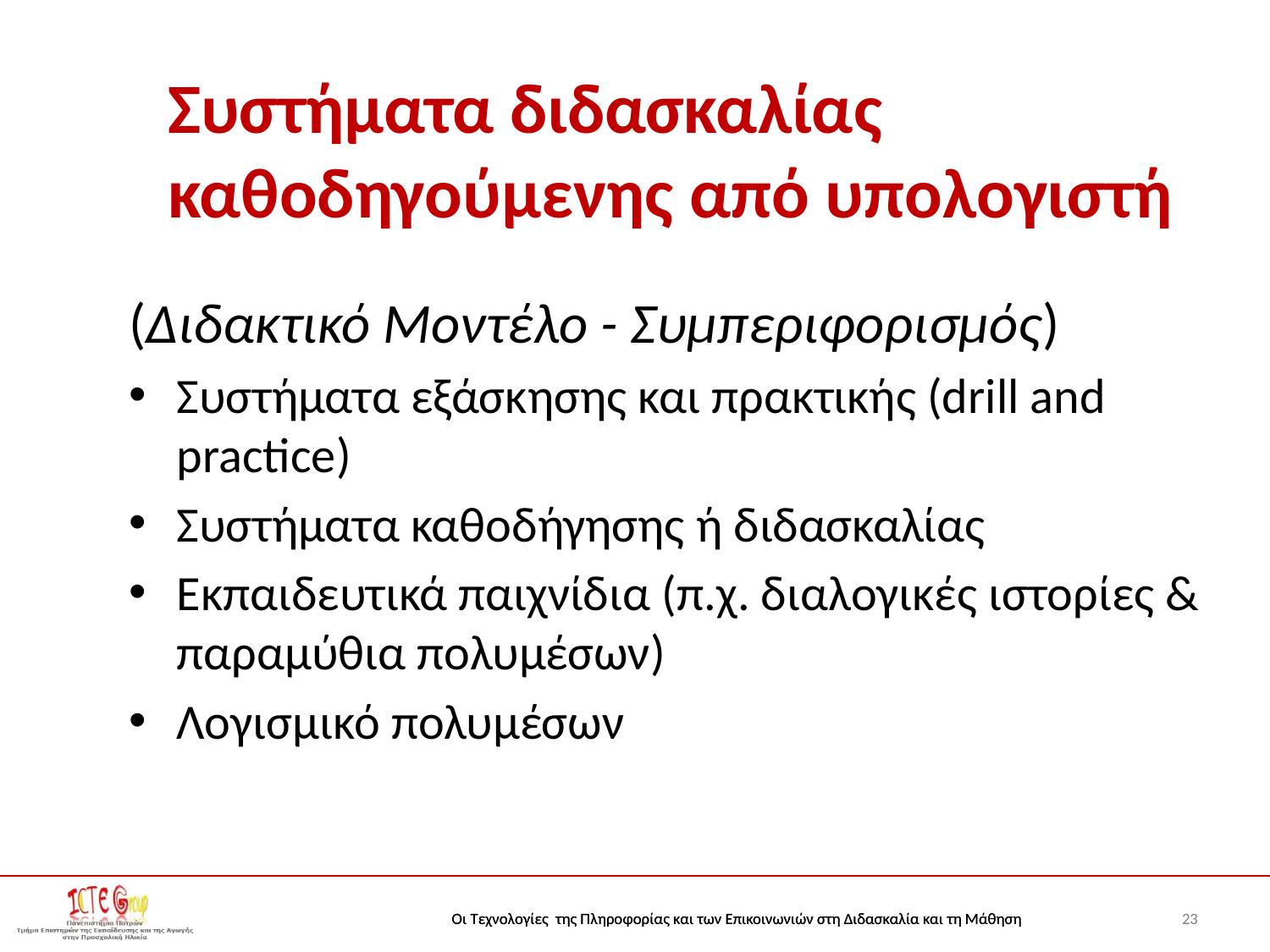

# Συστήματα διδασκαλίας καθοδηγούμενης από υπολογιστή
(Διδακτικό Μοντέλο - Συμπεριφορισμός)
Συστήματα εξάσκησης και πρακτικής (drill and practice)
Συστήματα καθοδήγησης ή διδασκαλίας
Εκπαιδευτικά παιχνίδια (π.χ. διαλογικές ιστορίες & παραμύθια πολυμέσων)
Λογισμικό πολυμέσων